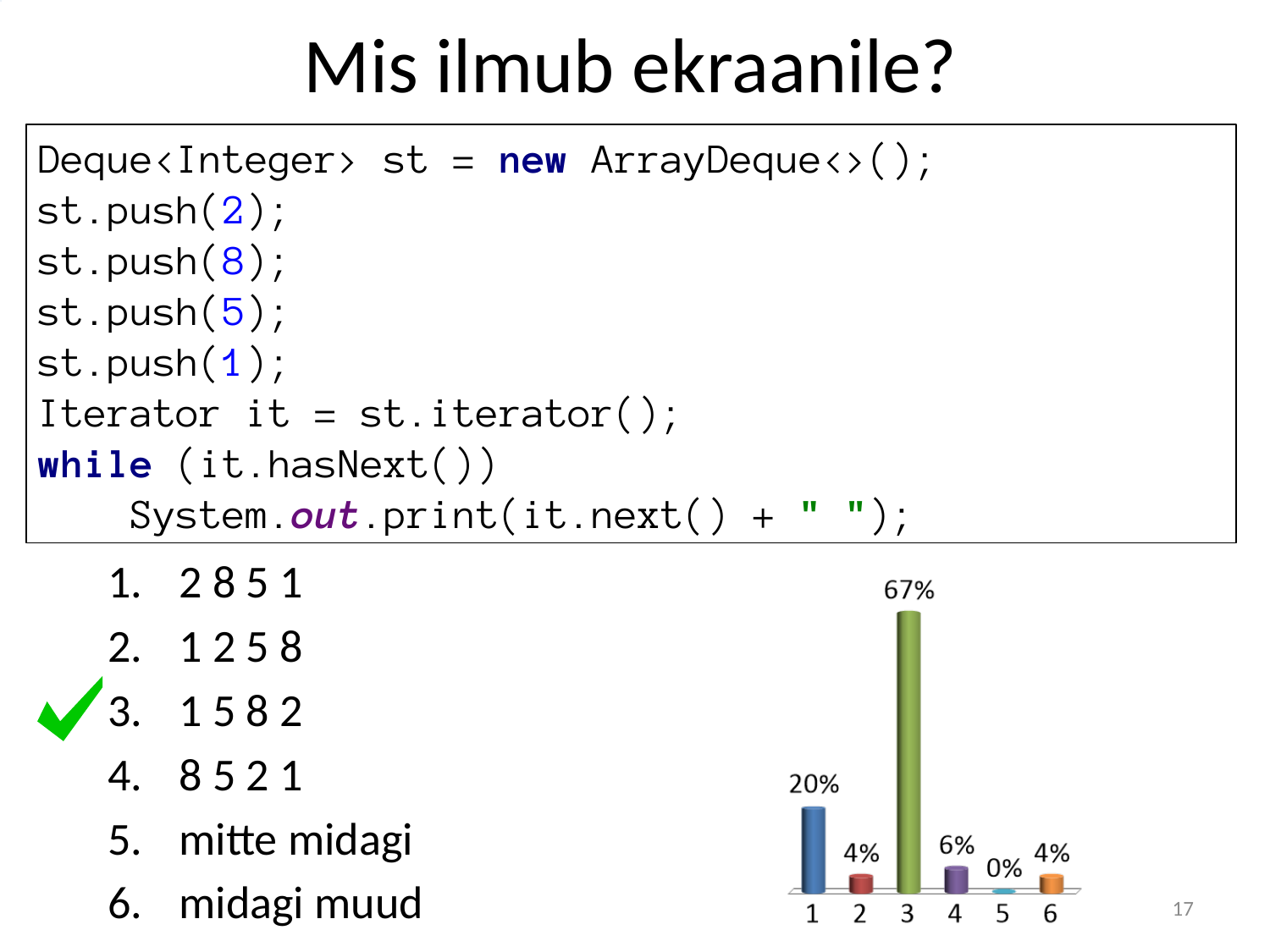

# Mis ilmub ekraanile?
Deque<Integer> st = new ArrayDeque<>();
st.push(2);
st.push(8);
st.push(5);
st.push(1);
Iterator it = st.iterator();
while (it.hasNext())
    System.out.print(it.next() + " ");
2 8 5 1
1 2 5 8
1 5 8 2
8 5 2 1
mitte midagi
midagi muud

17